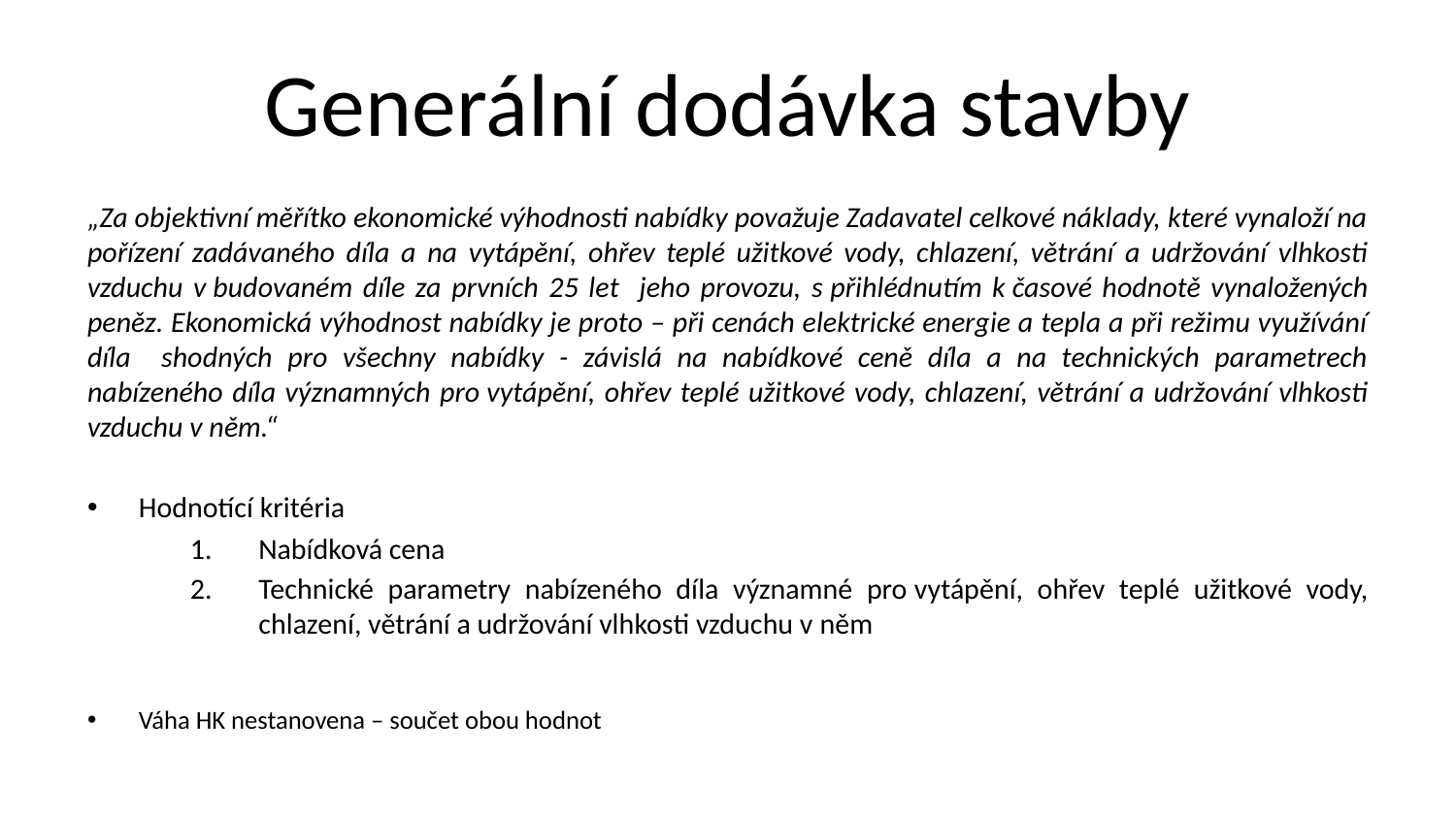

# Generální dodávka stavby
„Za objektivní měřítko ekonomické výhodnosti nabídky považuje Zadavatel celkové náklady, které vynaloží na pořízení zadávaného díla a na vytápění, ohřev teplé užitkové vody, chlazení, větrání a udržování vlhkosti vzduchu v budovaném díle za prvních 25 let  jeho provozu, s přihlédnutím k časové hodnotě vynaložených peněz. Ekonomická výhodnost nabídky je proto – při cenách elektrické energie a tepla a při režimu využívání díla  shodných pro všechny nabídky - závislá na nabídkové ceně díla a na technických parametrech nabízeného díla významných pro vytápění, ohřev teplé užitkové vody, chlazení, větrání a udržování vlhkosti vzduchu v něm.“

Hodnotící kritéria
Nabídková cena
Technické parametry nabízeného díla významné pro vytápění, ohřev teplé užitkové vody, chlazení, větrání a udržování vlhkosti vzduchu v něm

Váha HK nestanovena – součet obou hodnot